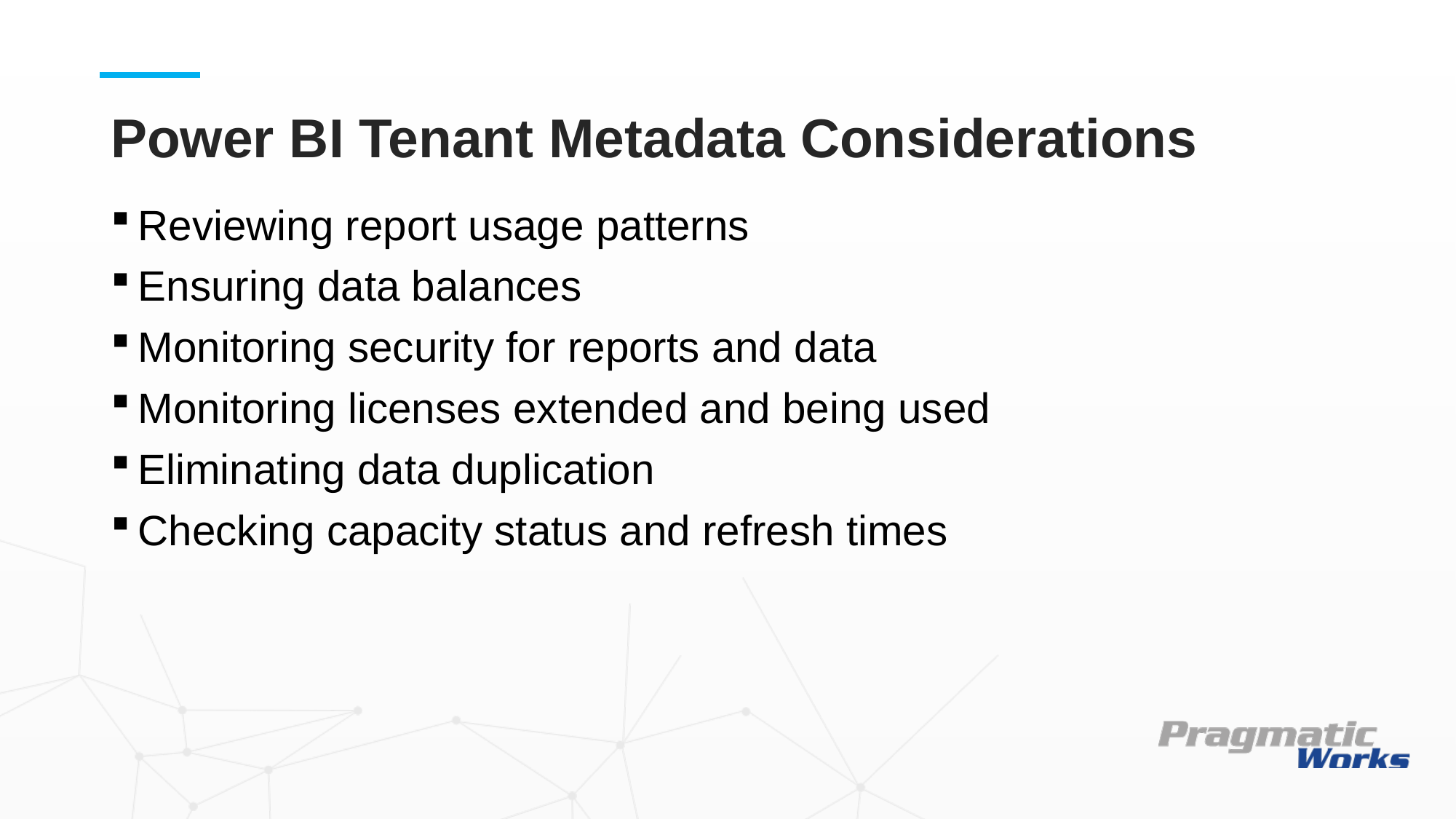

# Power BI Tenant Metadata Considerations
Reviewing report usage patterns
Ensuring data balances
Monitoring security for reports and data
Monitoring licenses extended and being used
Eliminating data duplication
Checking capacity status and refresh times